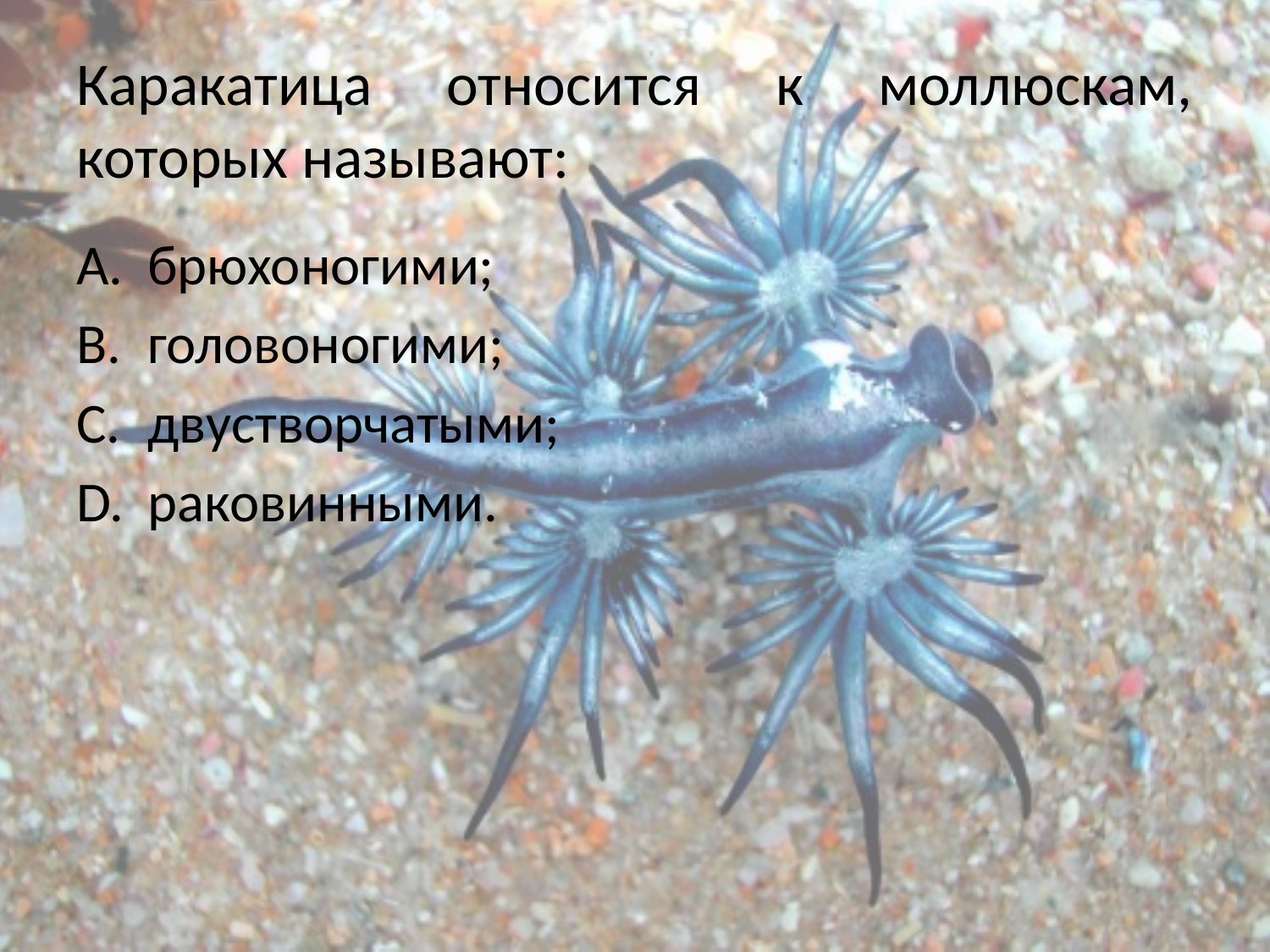

# Каракатица относится к моллюскам, которых называют:
брюхоногими;
головоногими;
двустворчатыми;
раковинными.